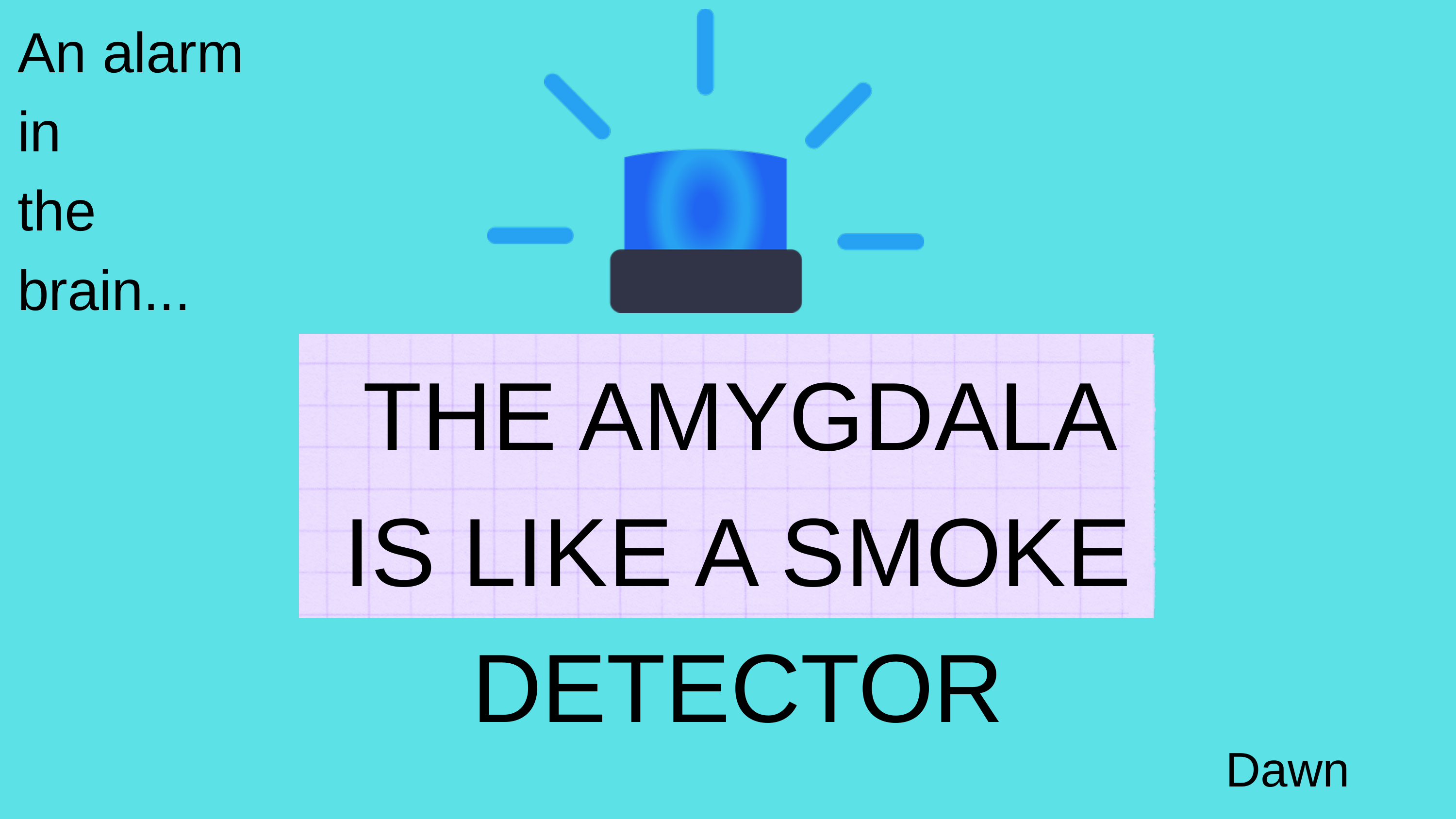

An alarm in
the brain...

THE AMYGDALA IS LIKE A SMOKE DETECTOR

Dawn Huebner, PhD